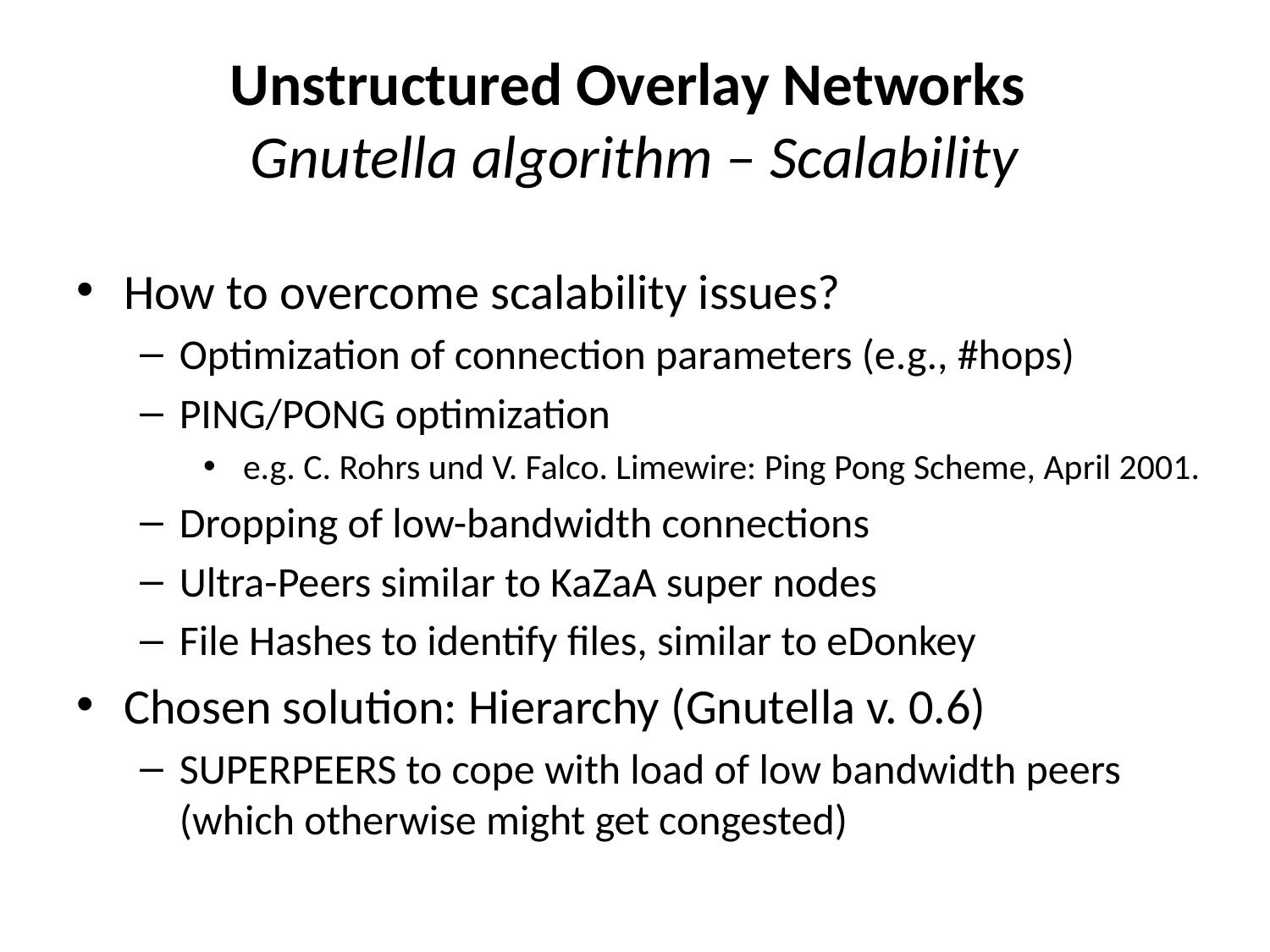

# Unstructured Overlay Networks Gnutella algorithm – Scalability

How to overcome scalability issues?
Optimization of connection parameters (e.g., #hops)
PING/PONG optimization
 e.g. C. Rohrs und V. Falco. Limewire: Ping Pong Scheme, April 2001.
Dropping of low-bandwidth connections
Ultra-Peers similar to KaZaA super nodes
File Hashes to identify files, similar to eDonkey
Chosen solution: Hierarchy (Gnutella v. 0.6)
SUPERPEERS to cope with load of low bandwidth peers (which otherwise might get congested)